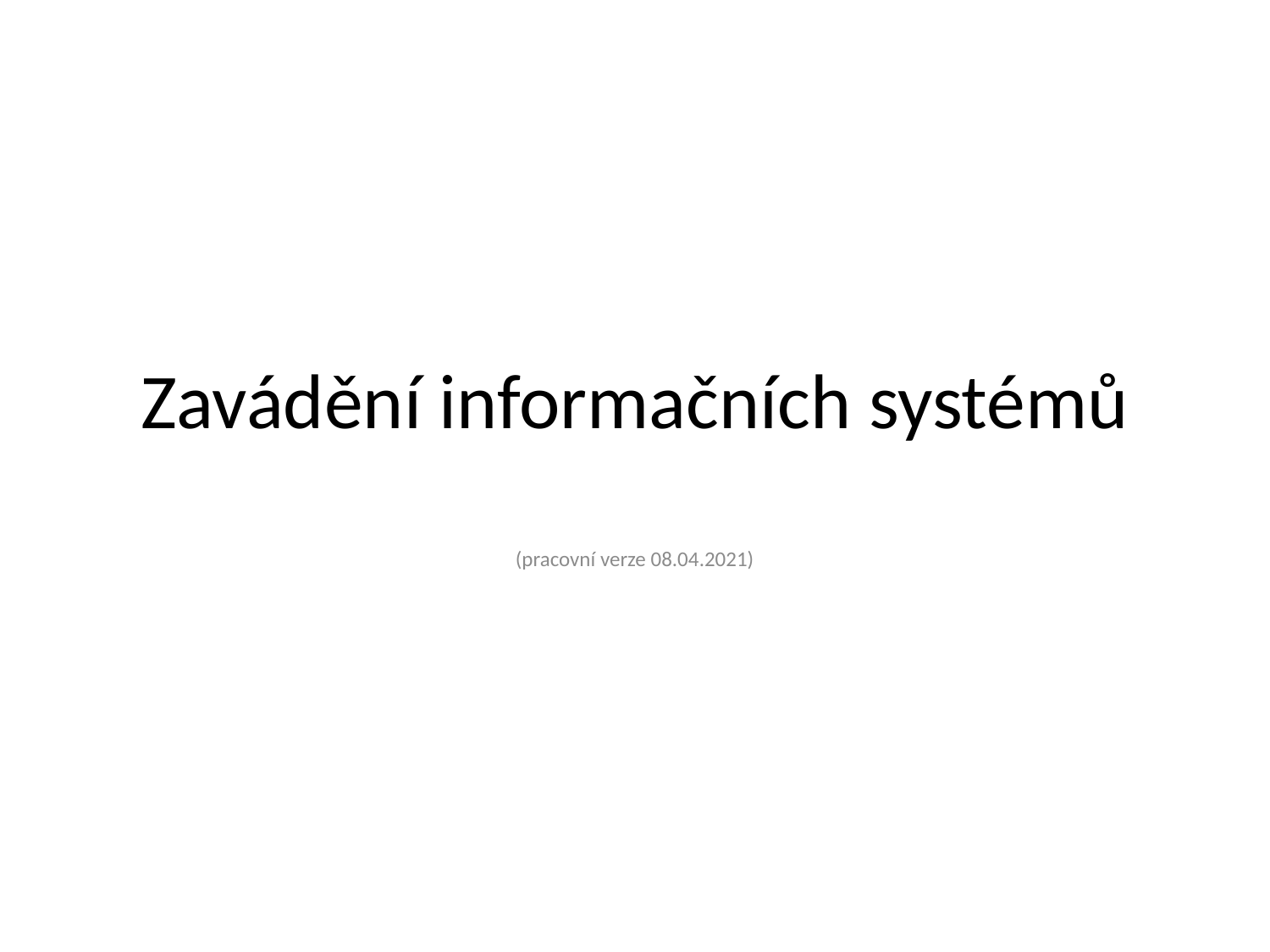

# Zavádění informačních systémů
(pracovní verze 08.04.2021)